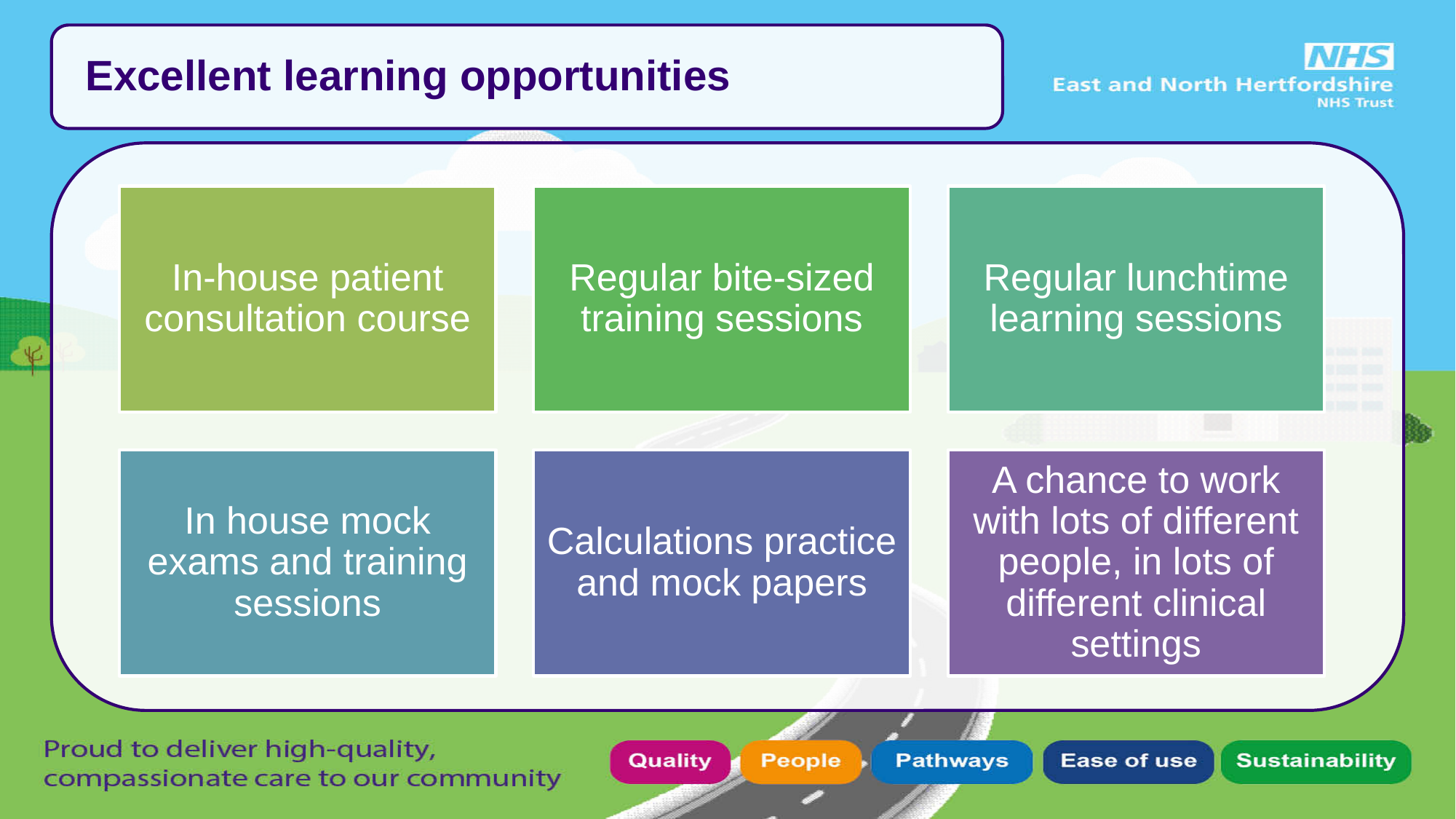

Excellent learning opportunities
In-house patient consultation course
Regular bite-sized training sessions
Regular lunchtime learning sessions
In house mock exams and training sessions
Calculations practice and mock papers
A chance to work with lots of different people, in lots of different clinical settings